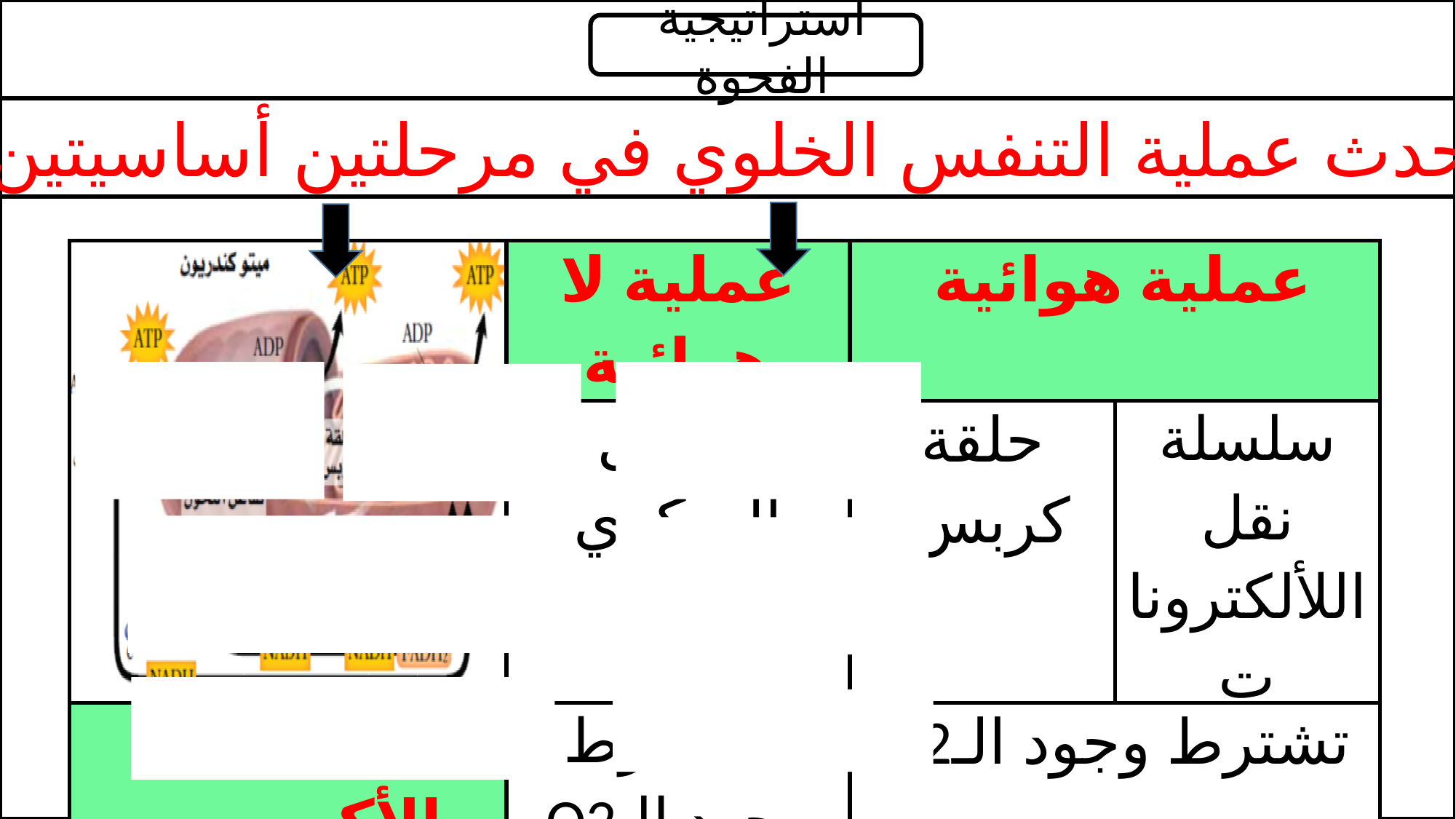

استراتيجية  الفجوة
تحدث عملية التنفس الخلوي في مرحلتين أساسيتين

|  | عملية لا هوائية | عملية هوائية |  |
| --- | --- | --- | --- |
|  | التحلل السكري | حلقة كربس | سلسلة نقل اللألكترونات |
| اشتراط الأكسجين | لا تشترط وجود الـO2 | تشترط وجود الـO2 |  |
| تحدث في | السيتوبلازم | الميتوكندريا |  |